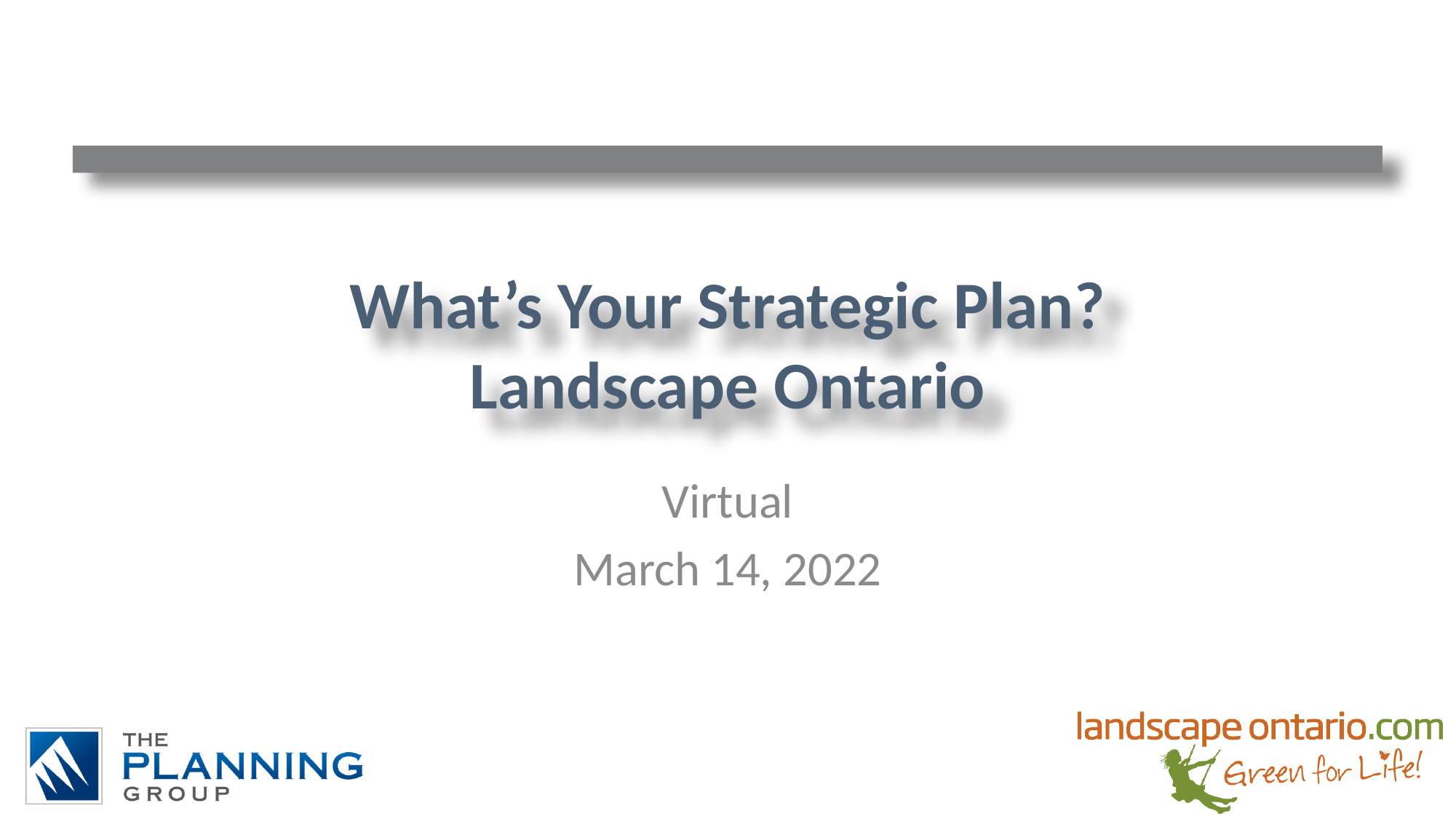

# What’s Your Strategic Plan? Landscape Ontario
Virtual
March 14, 2022